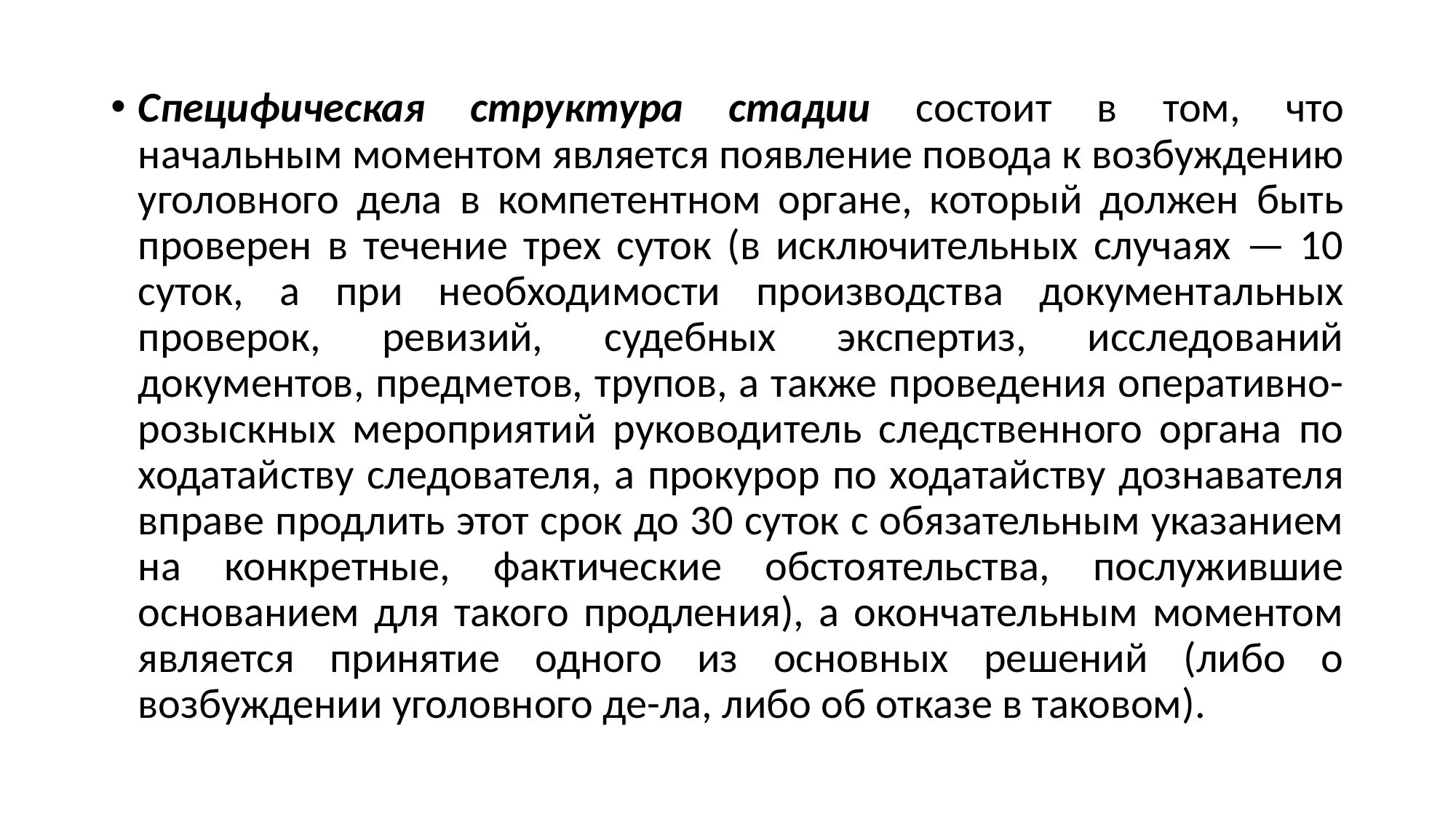

#
Специфическая структура стадии состоит в том, что начальным моментом является появление повода к возбуждению уголовного дела в компетентном органе, который должен быть проверен в течение трех суток (в исключительных случаях — 10 суток, а при необходимости производства документальных проверок, ревизий, судебных экспертиз, исследований документов, предметов, трупов, а также проведения оперативно-розыскных мероприятий руководитель следственного органа по ходатайству следователя, а прокурор по ходатайству дознавателя вправе продлить этот срок до 30 суток с обязательным указанием на конкретные, фактические обстоятельства, послужившие основанием для такого продления), а окончательным моментом является принятие одного из основных решений (либо о возбуждении уголовного де-ла, либо об отказе в таковом).